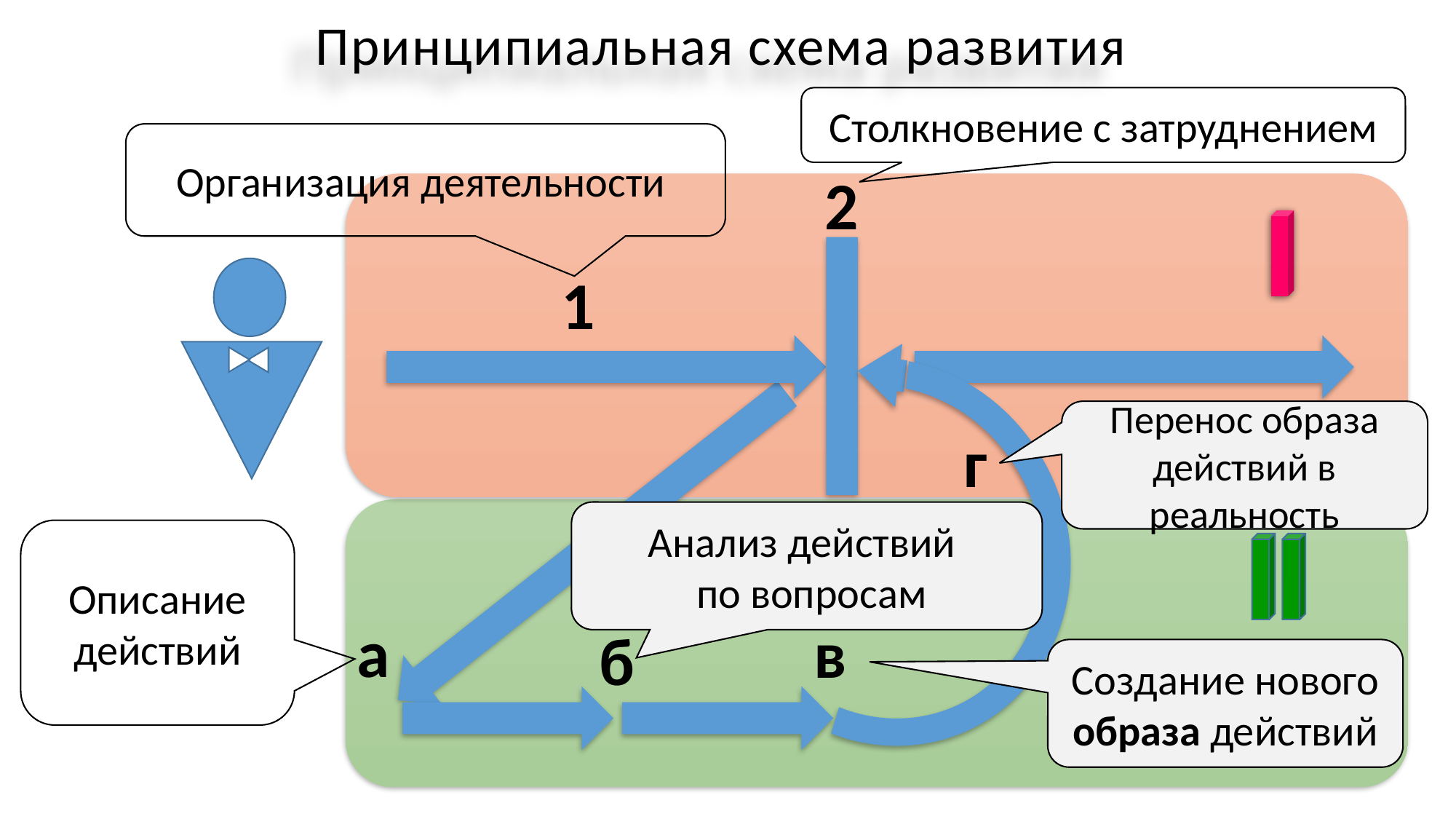

Принципиальная схема развития
Столкновение с затруднением
Организация деятельности
2

1

Перенос образа действий в реальность
г

Анализ действий
 по вопросам

Описание действий

а
в
б
Создание нового образа действий